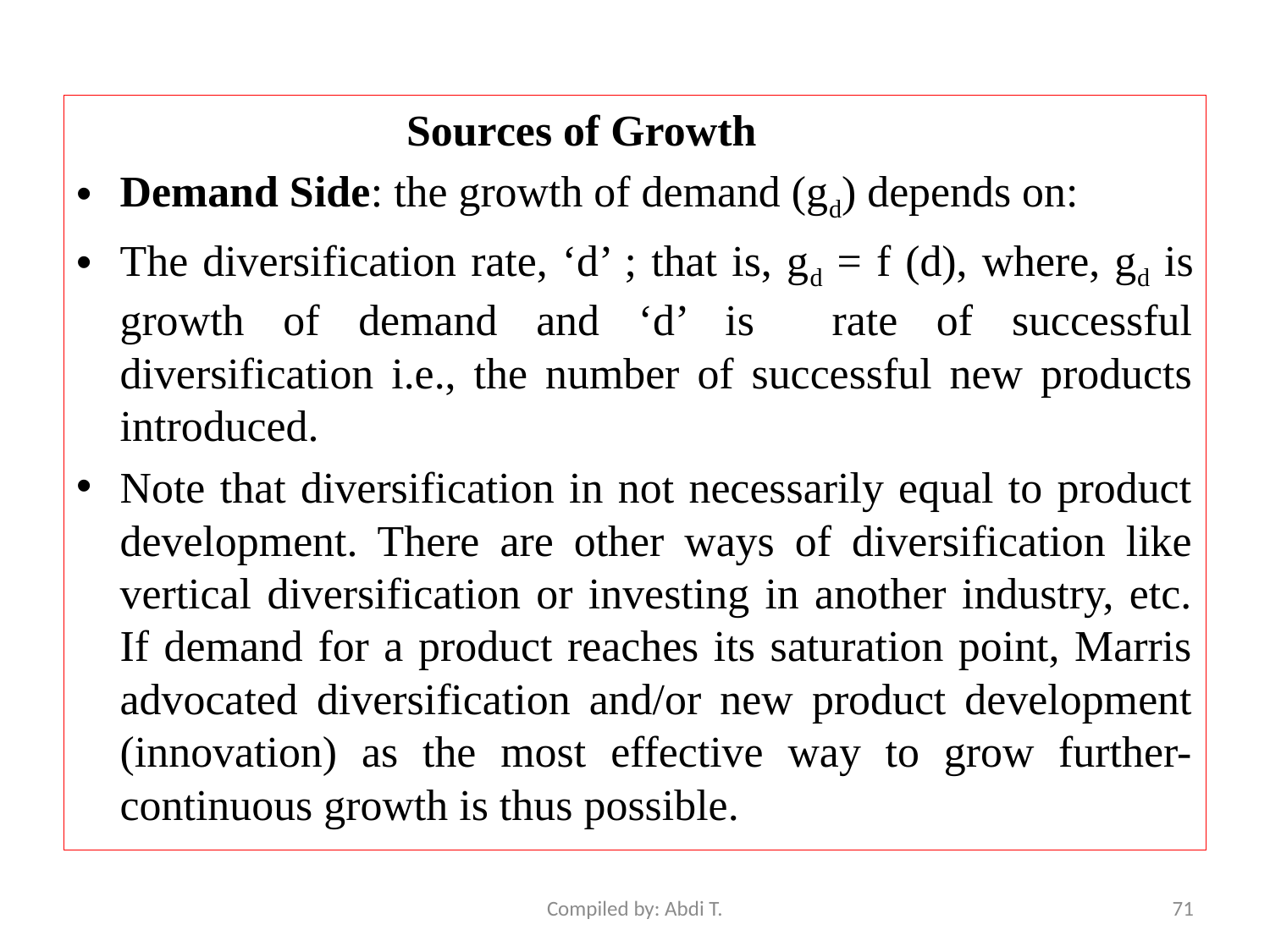

Sources of Growth
Demand Side: the growth of demand (gd) depends on:
The diversification rate, ‘d’ ; that is, gd = f (d), where, gd is growth of demand and ‘d’ is  rate of successful diversification i.e., the number of successful new products introduced.
Note that diversification in not necessarily equal to product development. There are other ways of diversification like vertical diversification or investing in another industry, etc. If demand for a product reaches its saturation point, Marris advocated diversification and/or new product development (innovation) as the most effective way to grow further-continuous growth is thus possible.

Compiled by: Abdi T.
71